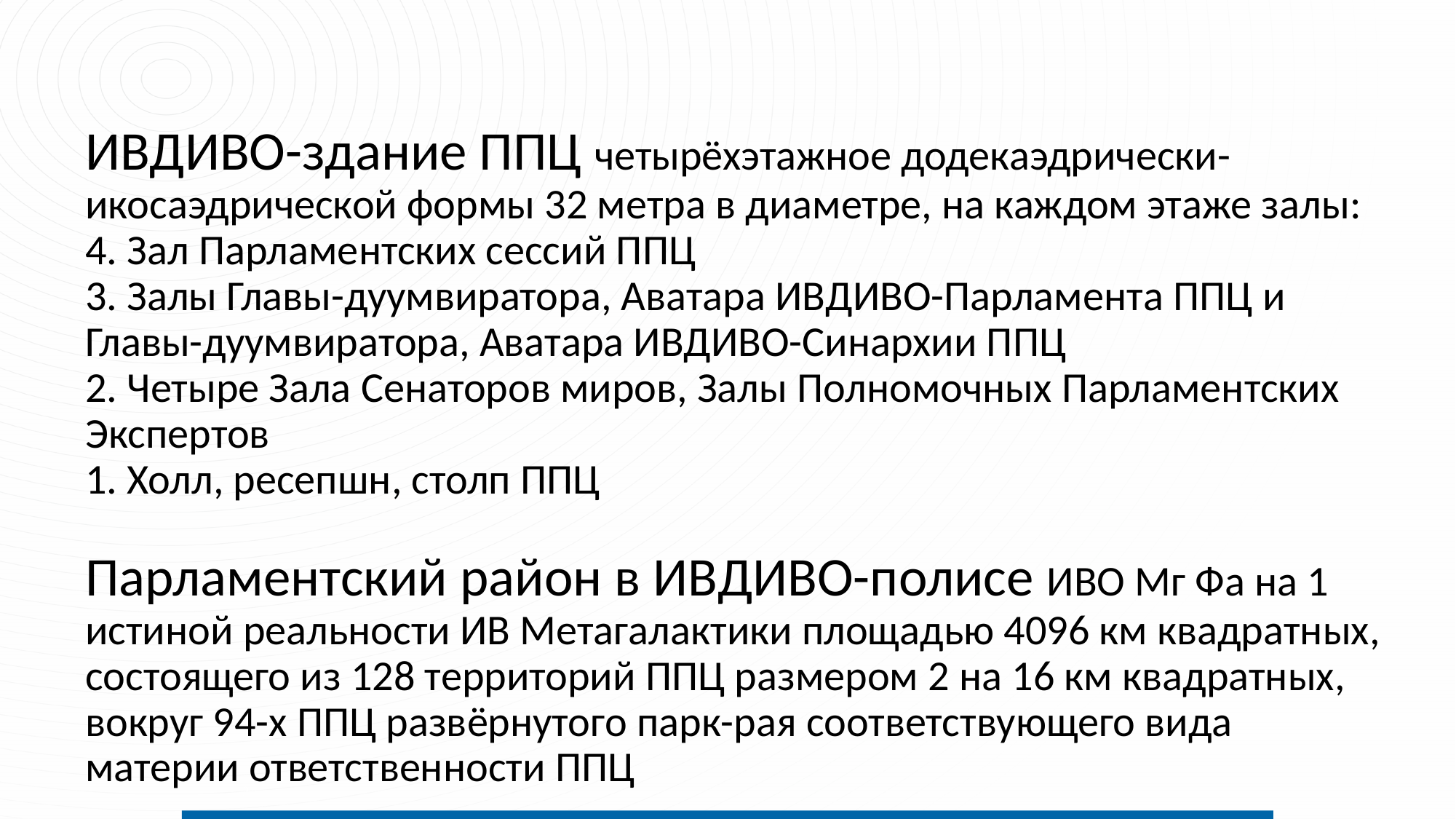

# ИВДИВО-здание ППЦ четырёхэтажное додекаэдрически-икосаэдрической формы 32 метра в диаметре, на каждом этаже залы: 4. Зал Парламентских сессий ППЦ 3. Залы Главы-дуумвиратора, Аватара ИВДИВО-Парламента ППЦ и Главы-дуумвиратора, Аватара ИВДИВО-Синархии ППЦ 2. Четыре Зала Сенаторов миров, Залы Полномочных Парламентских Экспертов 1. Холл, ресепшн, столп ППЦ Парламентский район в ИВДИВО-полисе ИВО Мг Фа на 1 истиной реальности ИВ Метагалактики площадью 4096 км квадратных, состоящего из 128 территорий ППЦ размером 2 на 16 км квадратных, вокруг 94-х ППЦ развёрнутого парк-рая соответствующего вида материи ответственности ППЦ
2